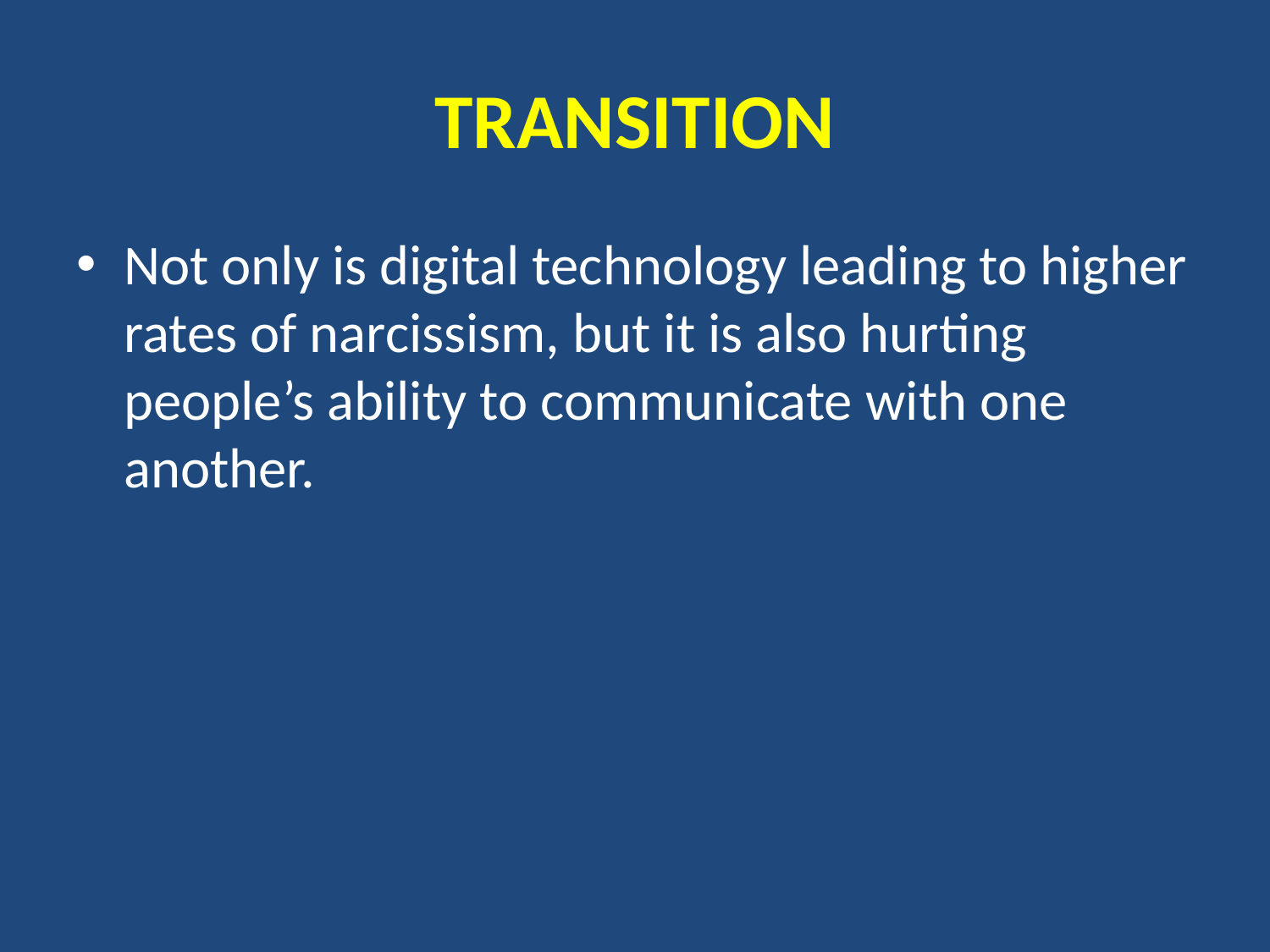

# TRANSITION
Not only is digital technology leading to higher rates of narcissism, but it is also hurting people’s ability to communicate with one another.